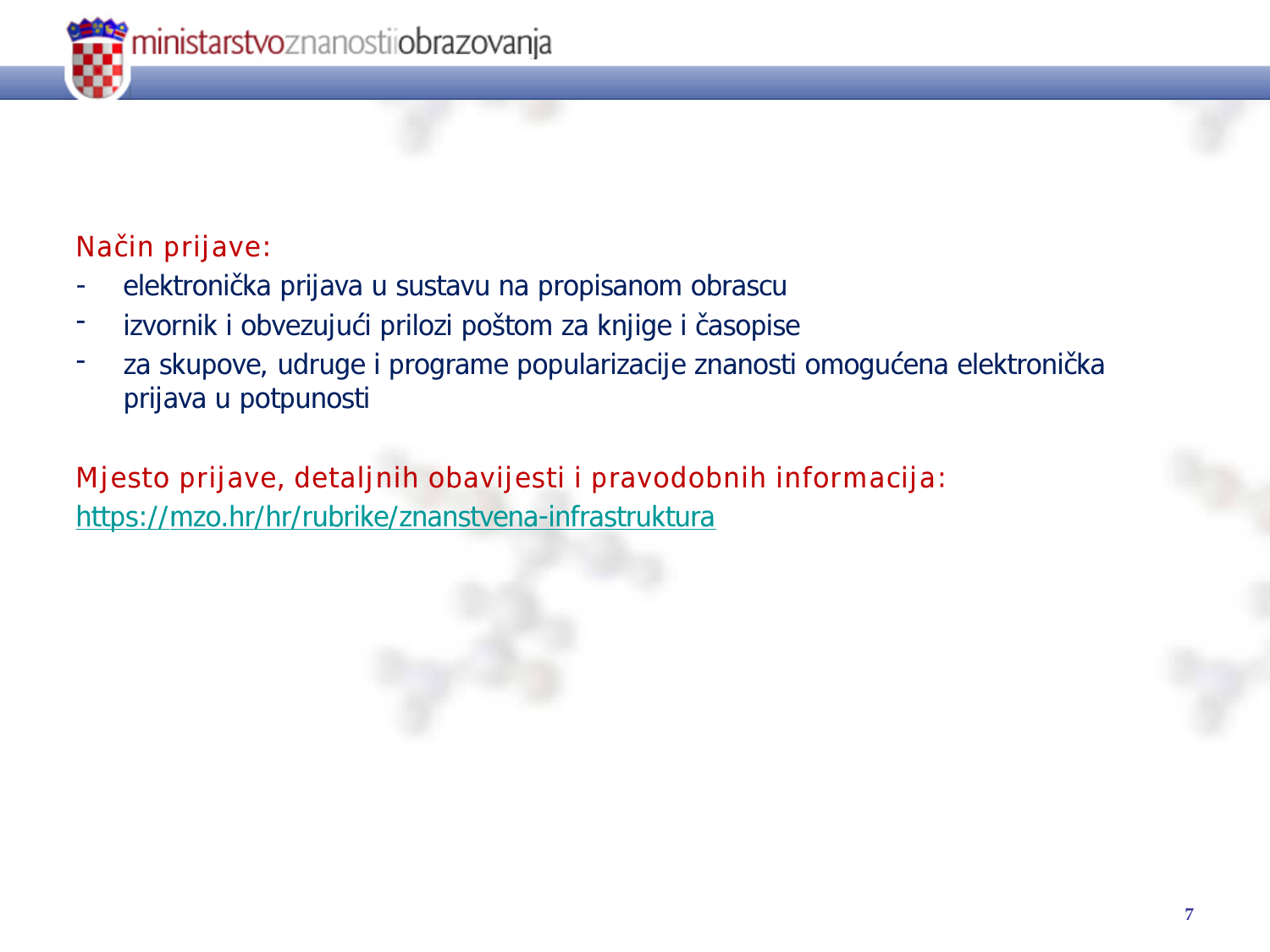

Način prijave:
-	elektronička prijava u sustavu na propisanom obrascu
izvornik i obvezujući prilozi poštom za knjige i časopise
za skupove, udruge i programe popularizacije znanosti omogućena elektronička prijava u potpunosti

Mjesto prijave, detaljnih obavijesti i pravodobnih informacija:
https://mzo.hr/hr/rubrike/znanstvena-infrastruktura

7